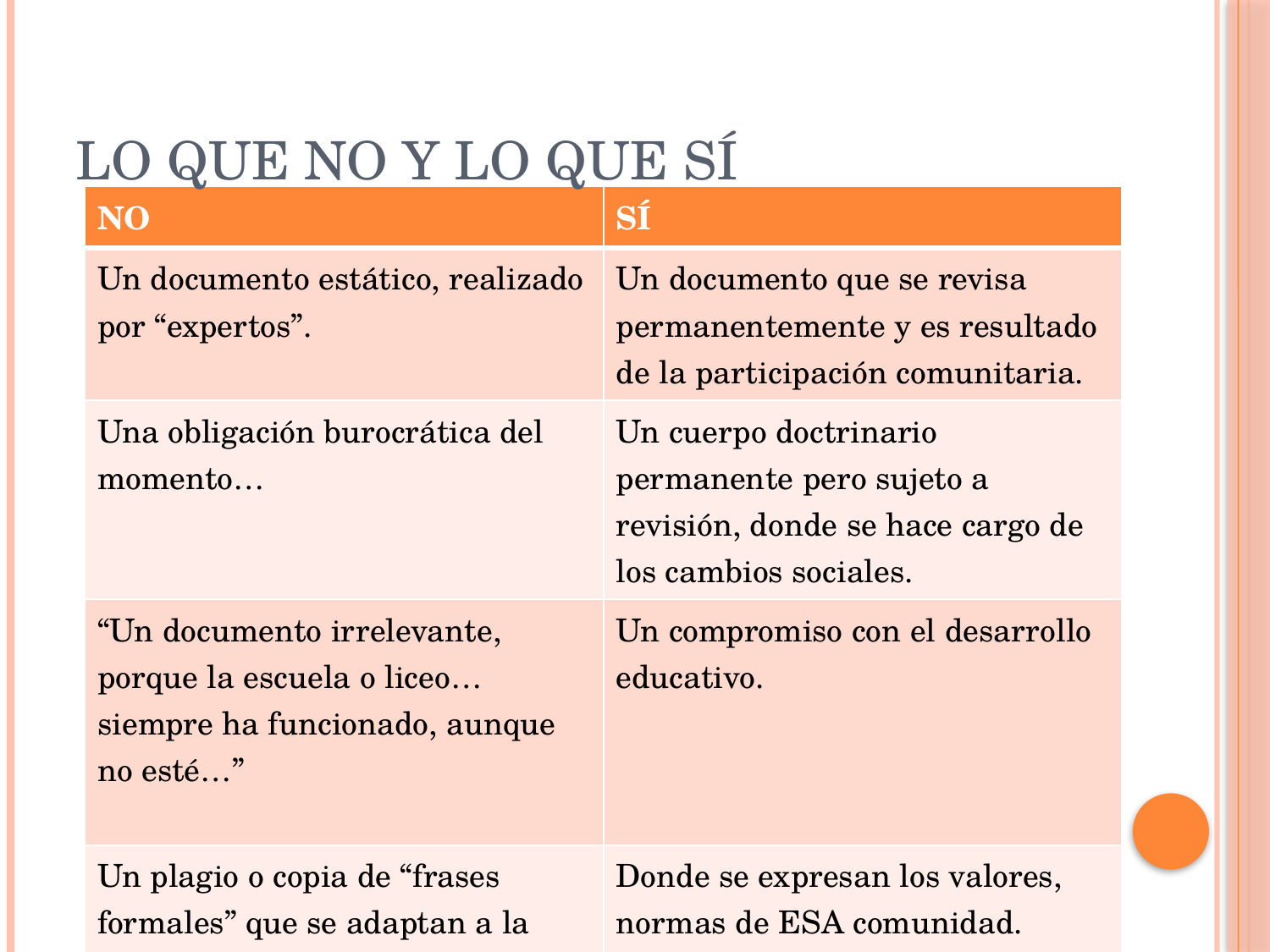

# Lo que no y lo que sí
| NO | SÍ |
| --- | --- |
| Un documento estático, realizado por “expertos”. | Un documento que se revisa permanentemente y es resultado de la participación comunitaria. |
| Una obligación burocrática del momento… | Un cuerpo doctrinario permanente pero sujeto a revisión, donde se hace cargo de los cambios sociales. |
| “Un documento irrelevante, porque la escuela o liceo…siempre ha funcionado, aunque no esté…” | Un compromiso con el desarrollo educativo. |
| Un plagio o copia de “frases formales” que se adaptan a la fuerza a la escuela o liceo… | Donde se expresan los valores, normas de ESA comunidad. |